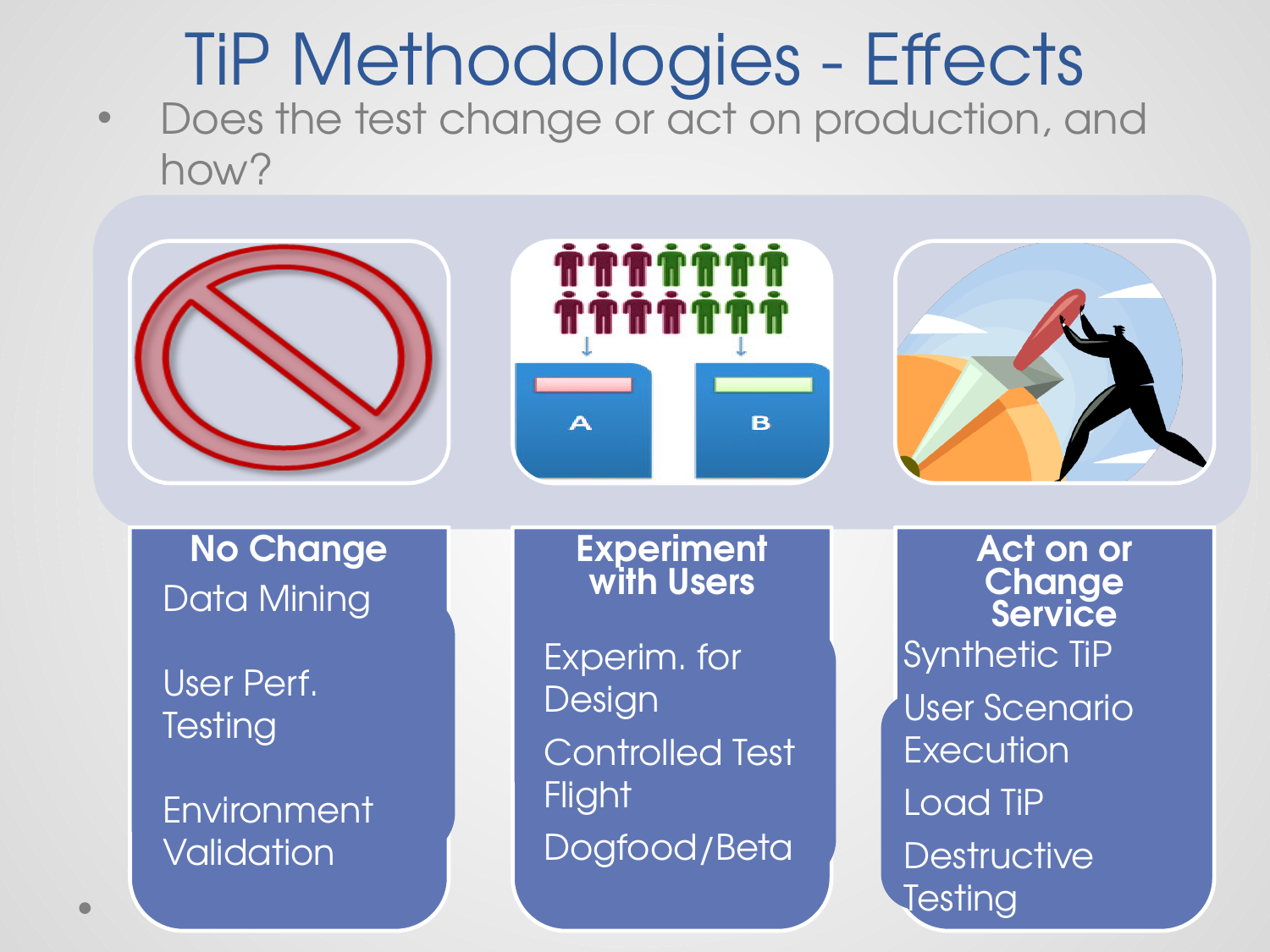

# TiP Methodologies - Effects
Does the test change or act on production, and how?
No Change
Experiment with Users
Act on or Change Service
Data Mining

User Perf. Testing

Environment Validation
Experim. for Design
Controlled Test Flight
Dogfood/Beta
Synthetic TiP
User Scenario Execution
Load TiP
Destructive Testing